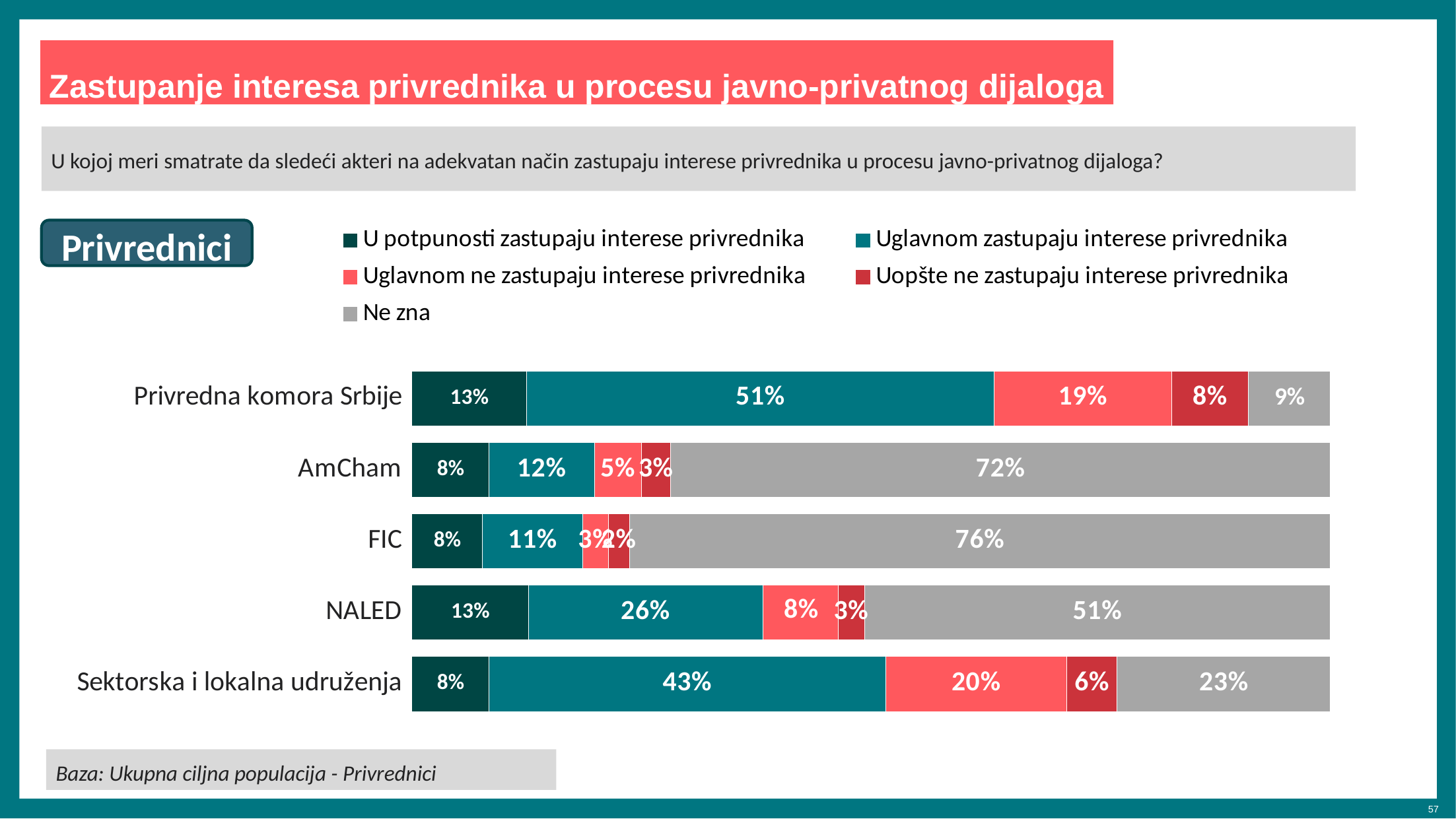

Zastupanje interesa privrednika u procesu javno-privatnog dijaloga
U kojoj meri smatrate da sledeći akteri na adekvatan način zastupaju interese privrednika u procesu javno-privatnog dijaloga?

### Chart

| Category | U potpunosti zastupaju interese privrednika | Uglavnom zastupaju interese privrednika | Uglavnom ne zastupaju interese privrednika | Uopšte ne zastupaju interese privrednika | Ne zna |
|---|---|---|---|---|---|
| Privredna komora Srbije | 12.5 | 50.9 | 19.3 | 8.4 | 8.9 |
| AmCham | 8.4 | 11.5 | 5.1 | 3.2 | 71.8 |
| FIC | 7.7 | 10.9 | 2.8 | 2.3 | 76.3 |
| NALED | 12.7 | 25.5 | 8.2 | 2.9 | 50.7 |
| Sektorska i lokalna udruženja | 8.4 | 43.2 | 19.7 | 5.5 | 23.2 |
Privrednici
Baza: Ukupna ciljna populacija - Privrednici